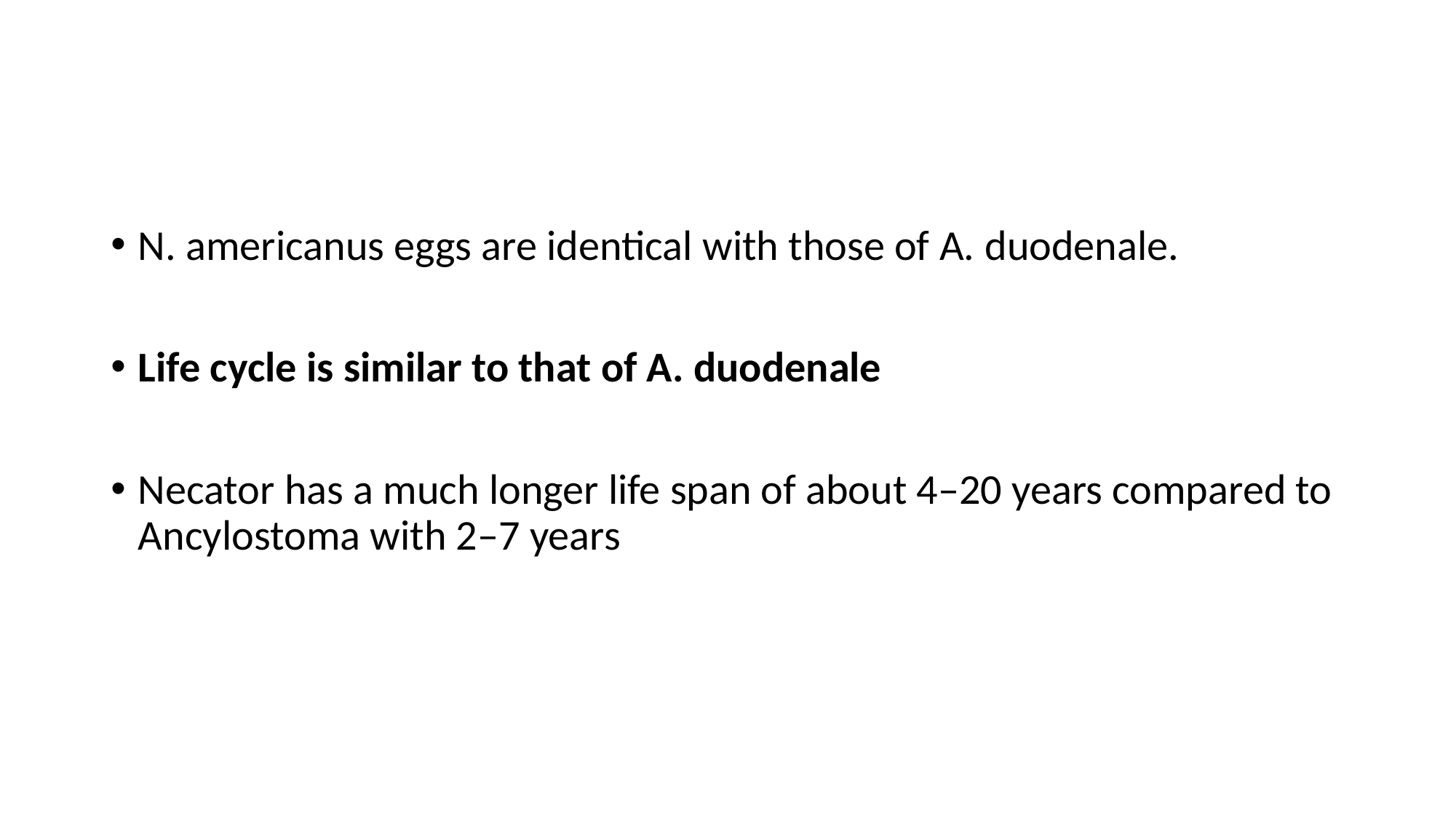

N. americanus eggs are identical with those of A. duodenale.

Life cycle is similar to that of A. duodenale

Necator has a much longer life span of about 4–20 years compared to Ancylostoma with 2–7 years